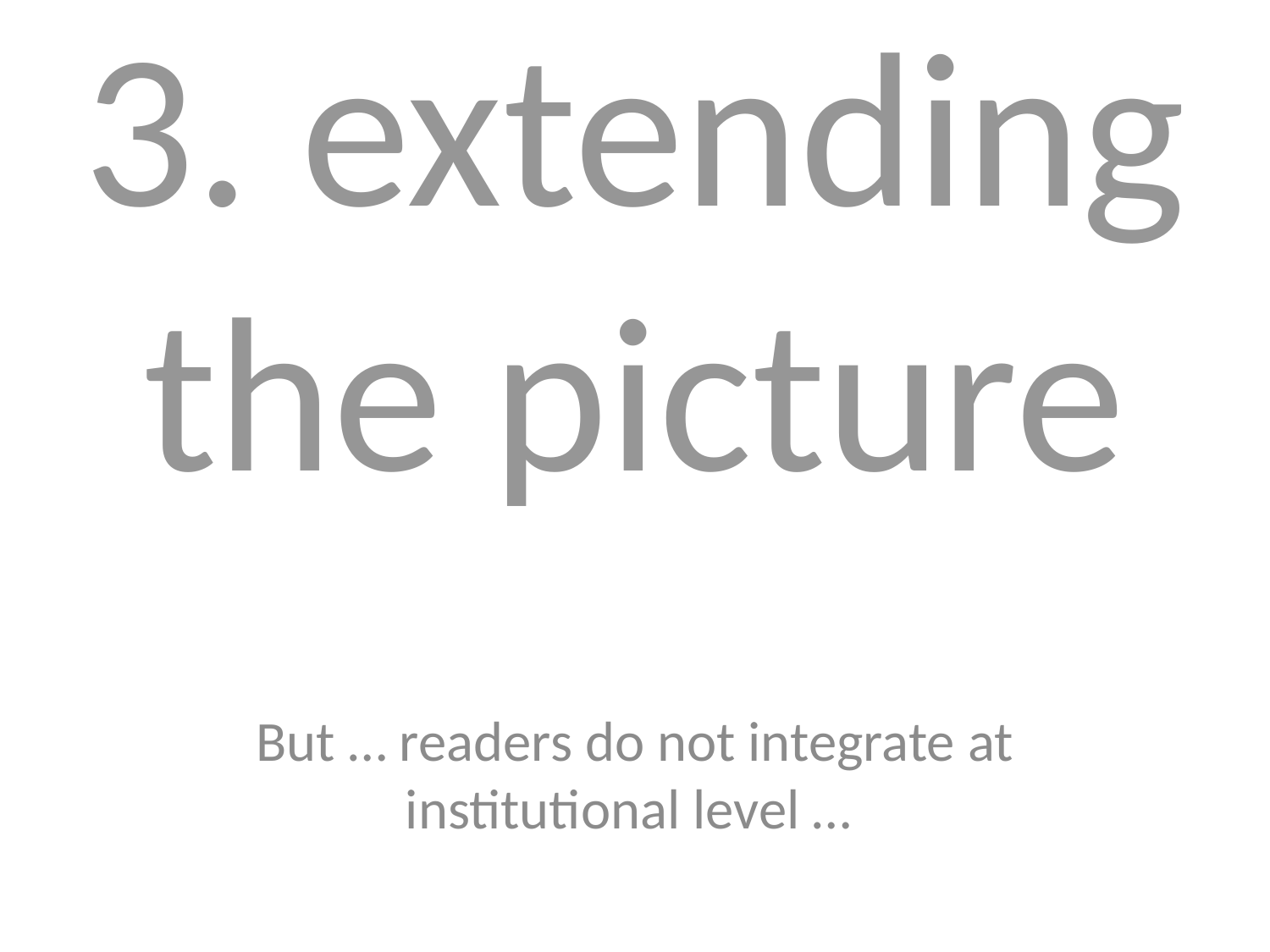

# 3. extending the picture
But … readers do not integrate at institutional level …